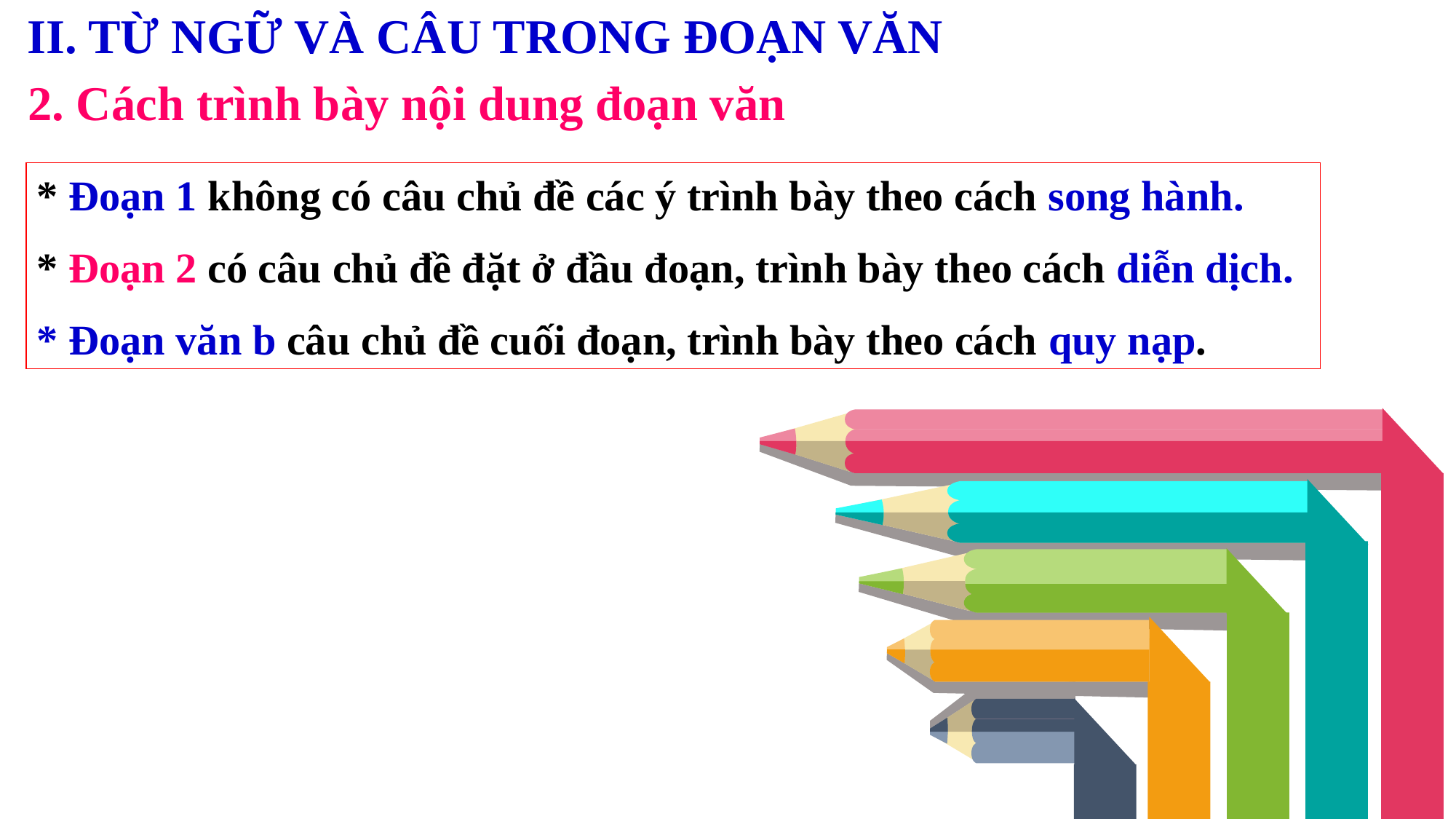

II. TỪ NGỮ VÀ CÂU TRONG ĐOẠN VĂN
2. Cách trình bày nội dung đoạn văn

* Đoạn 1 không có câu chủ đề các ý trình bày theo cách song hành.
* Đoạn 2 có câu chủ đề đặt ở đầu đoạn, trình bày theo cách diễn dịch.
* Đoạn văn b câu chủ đề cuối đoạn, trình bày theo cách quy nạp.